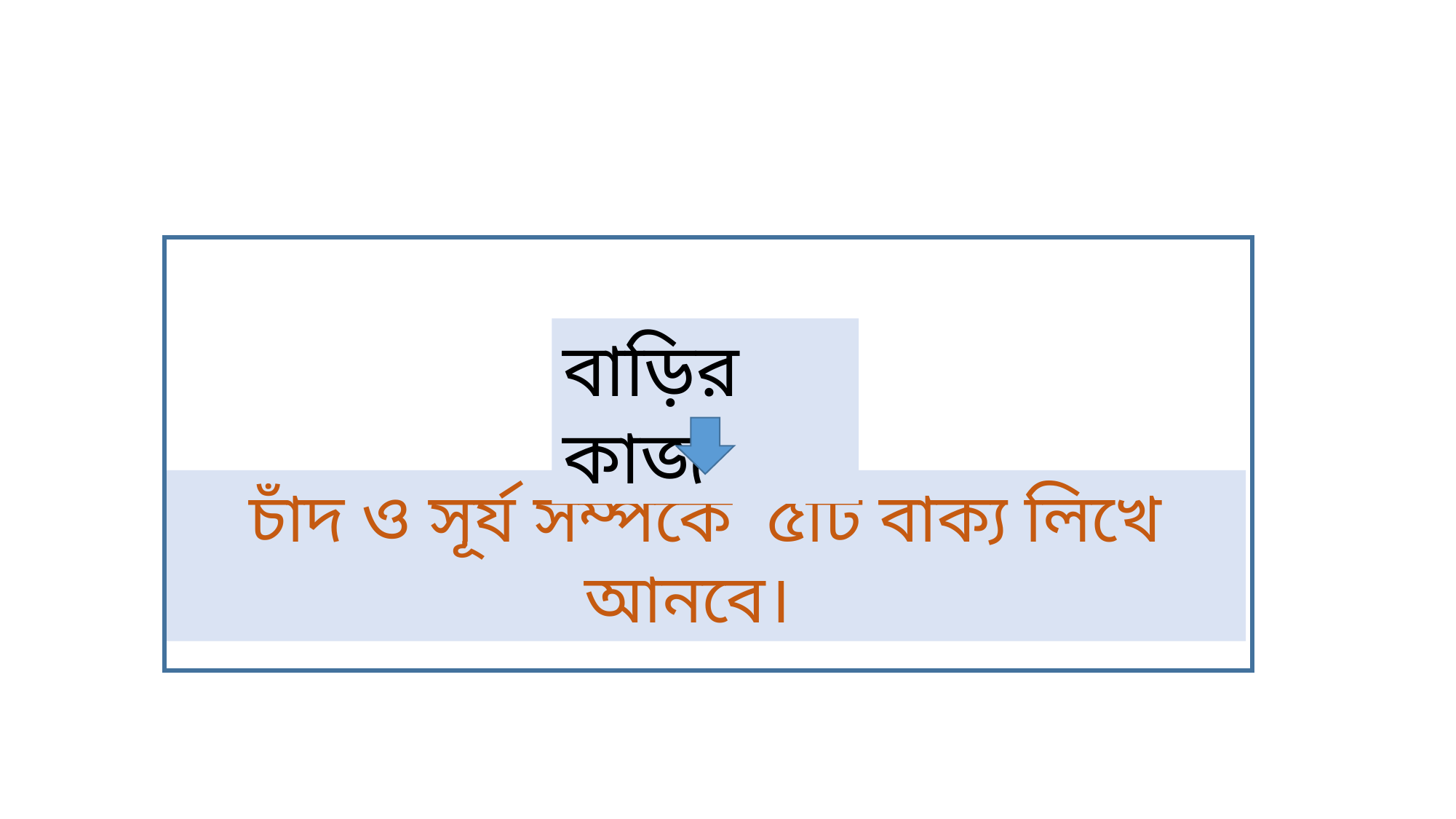

বাড়ির কাজ

চাঁদ ও সূর্য সম্পর্কে  ৫টি বাক্য লিখে আনবে।